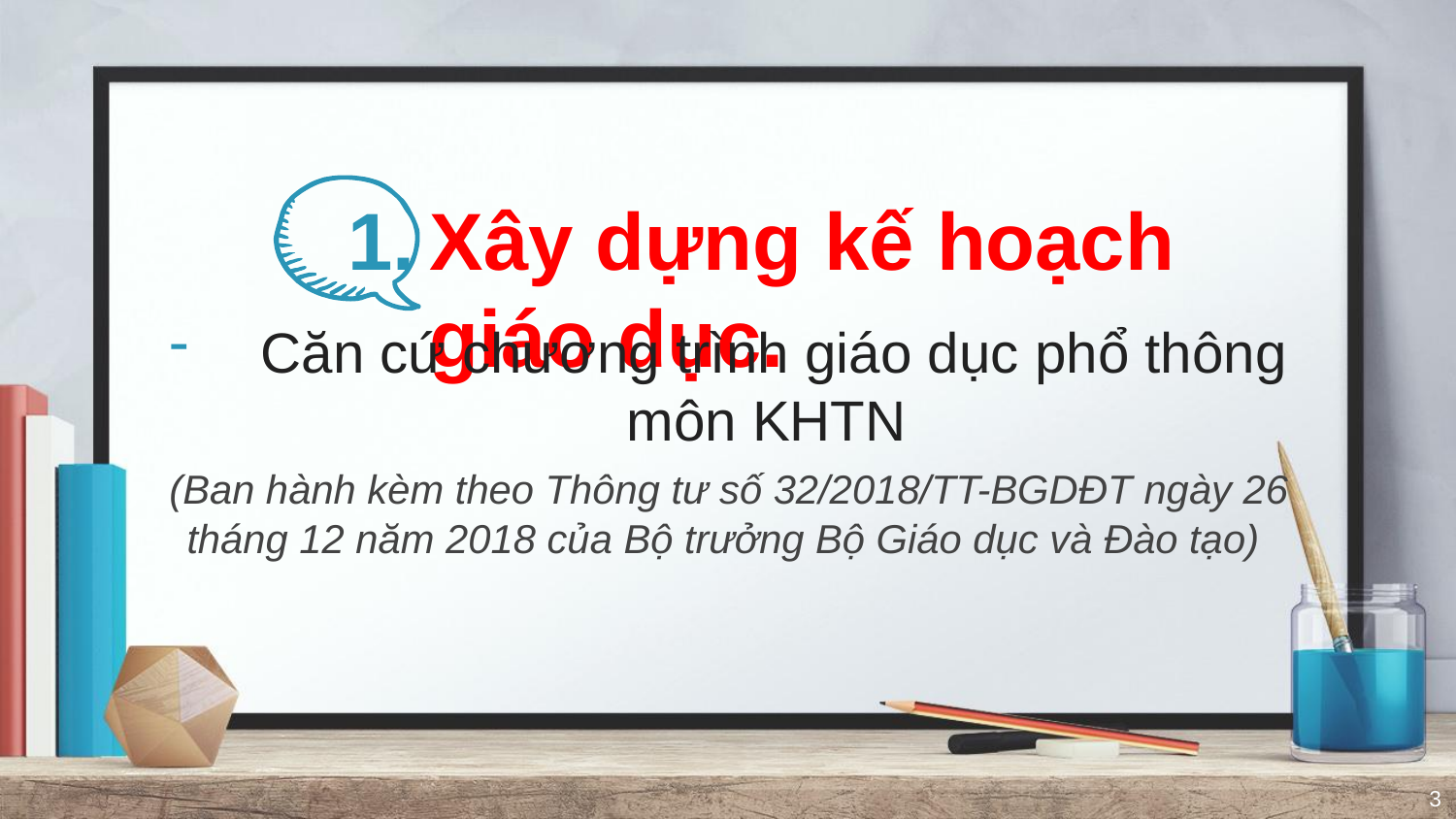

# Xây dựng kế hoạch giáo dục.
Căn cứ chương trình giáo dục phổ thông môn KHTN
(Ban hành kèm theo Thông tư số 32/2018/TT-BGDĐT ngày 26 tháng 12 năm 2018 của Bộ trưởng Bộ Giáo dục và Đào tạo)
3